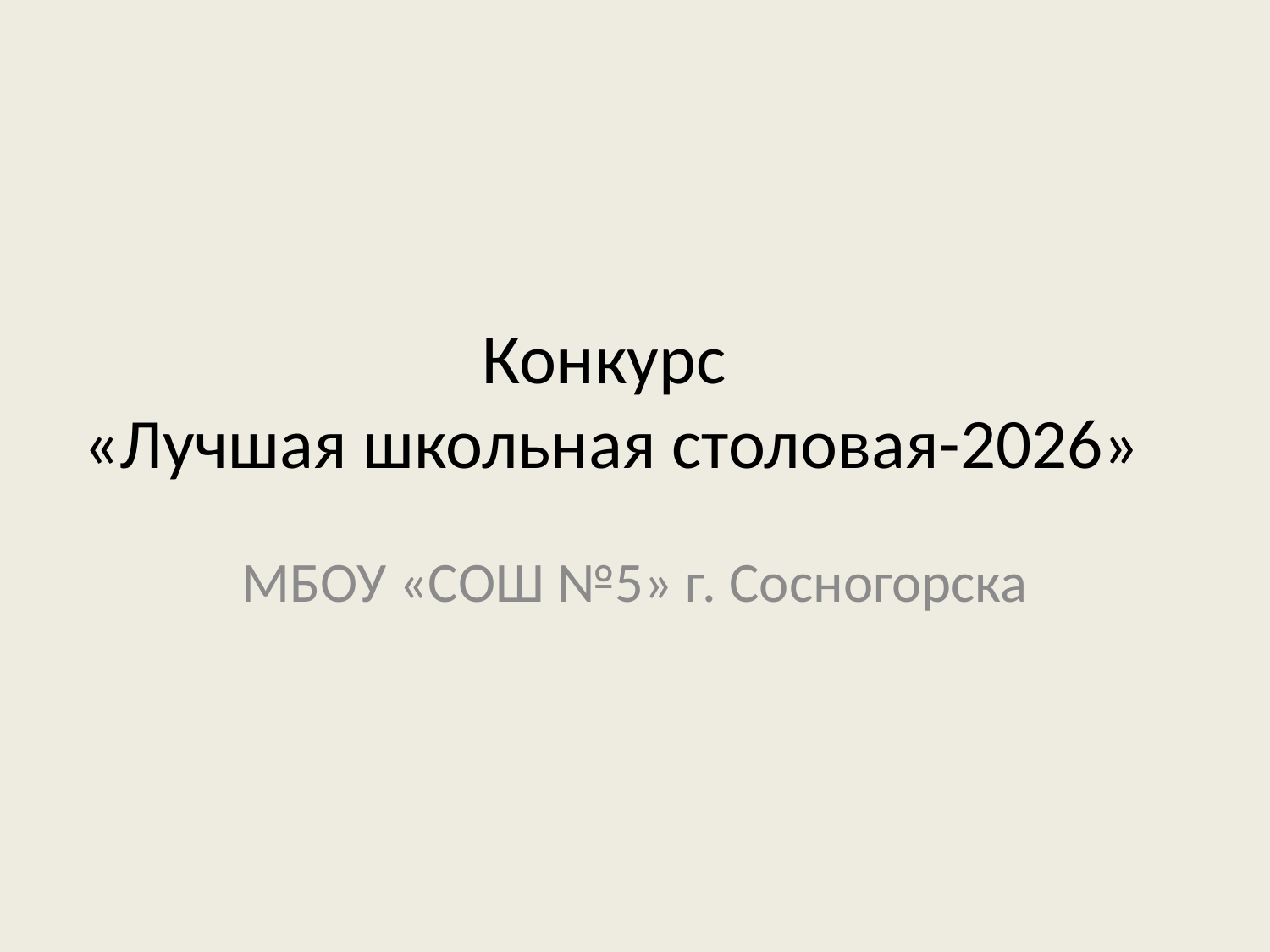

# Конкурс «Лучшая школьная столовая-2026»
МБОУ «СОШ №5» г. Сосногорска